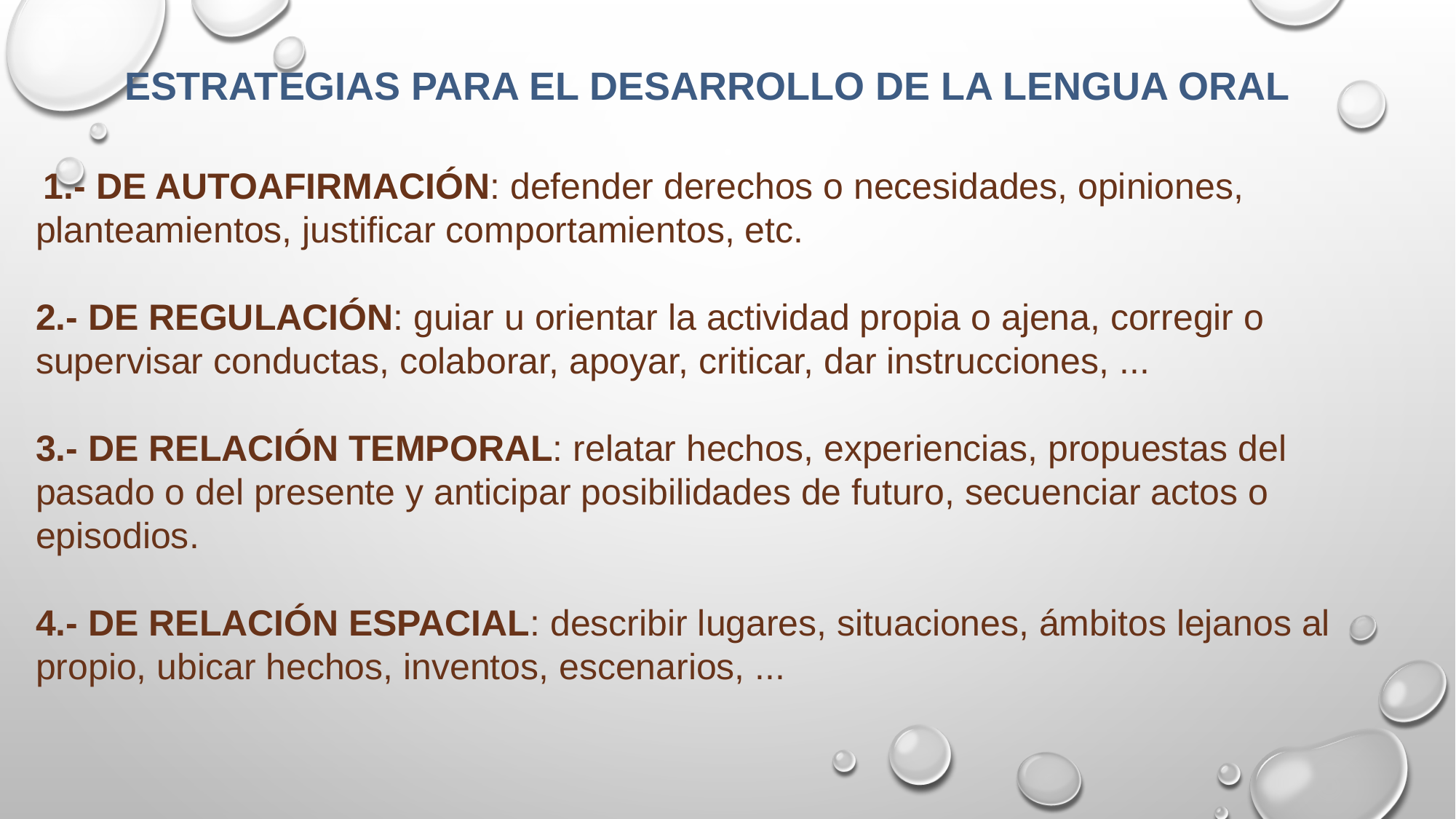

# Estrategias para el desarrollo de la lengua oral
 1.- DE AUTOAFIRMACIÓN: defender derechos o necesidades, opiniones, planteamientos, justificar comportamientos, etc.

2.- DE REGULACIÓN: guiar u orientar la actividad propia o ajena, corregir o supervisar conductas, colaborar, apoyar, criticar, dar instrucciones, ...

3.- DE RELACIÓN TEMPORAL: relatar hechos, experiencias, propuestas del pasado o del presente y anticipar posibilidades de futuro, secuenciar actos o episodios.

4.- DE RELACIÓN ESPACIAL: describir lugares, situaciones, ámbitos lejanos al propio, ubicar hechos, inventos, escenarios, ...